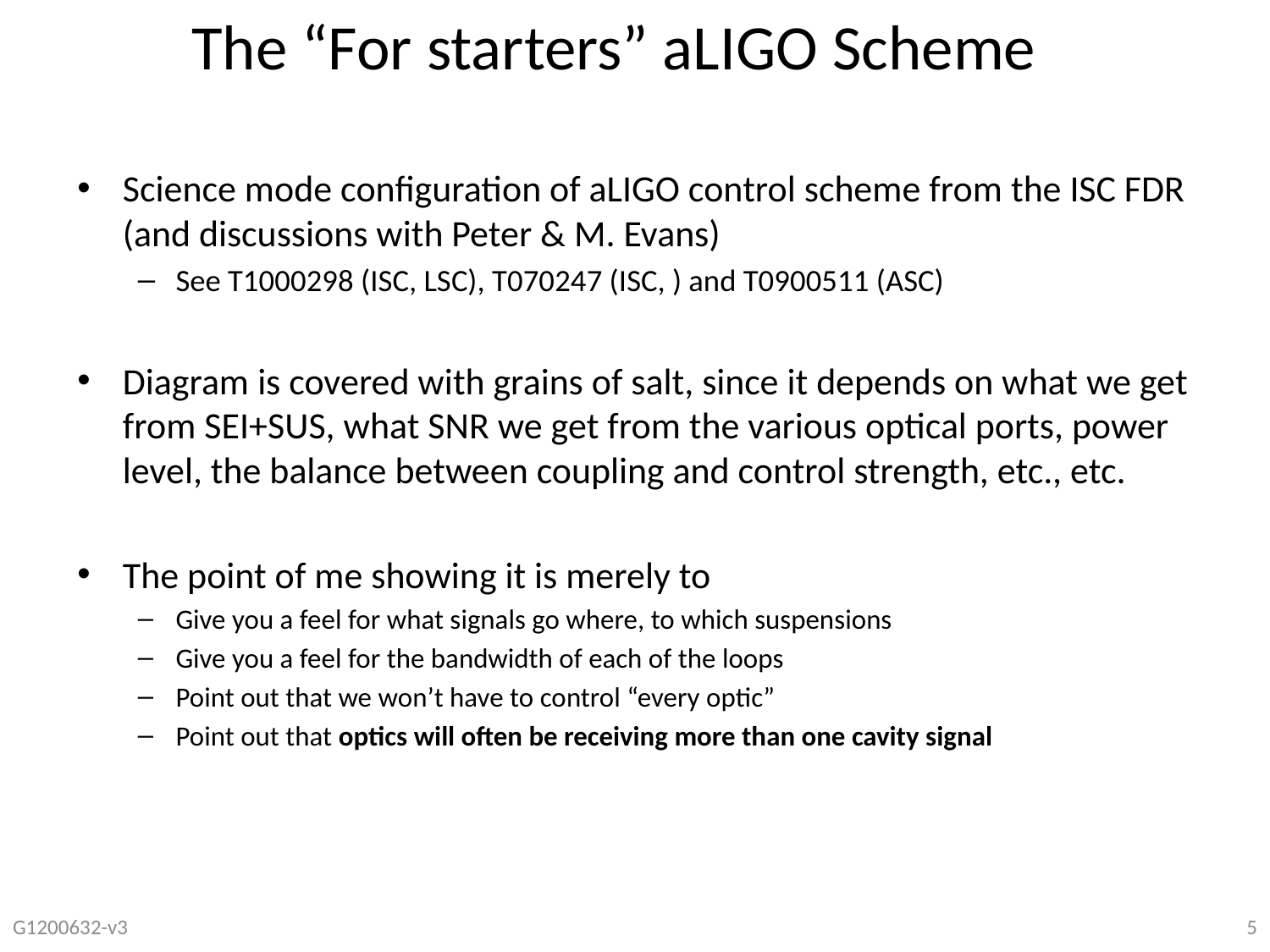

# The “For starters” aLIGO Scheme
Science mode configuration of aLIGO control scheme from the ISC FDR (and discussions with Peter & M. Evans)
See T1000298 (ISC, LSC), T070247 (ISC, ) and T0900511 (ASC)

Diagram is covered with grains of salt, since it depends on what we get from SEI+SUS, what SNR we get from the various optical ports, power level, the balance between coupling and control strength, etc., etc.

The point of me showing it is merely to
Give you a feel for what signals go where, to which suspensions
Give you a feel for the bandwidth of each of the loops
Point out that we won’t have to control “every optic”
Point out that optics will often be receiving more than one cavity signal

G1200632-v3
5